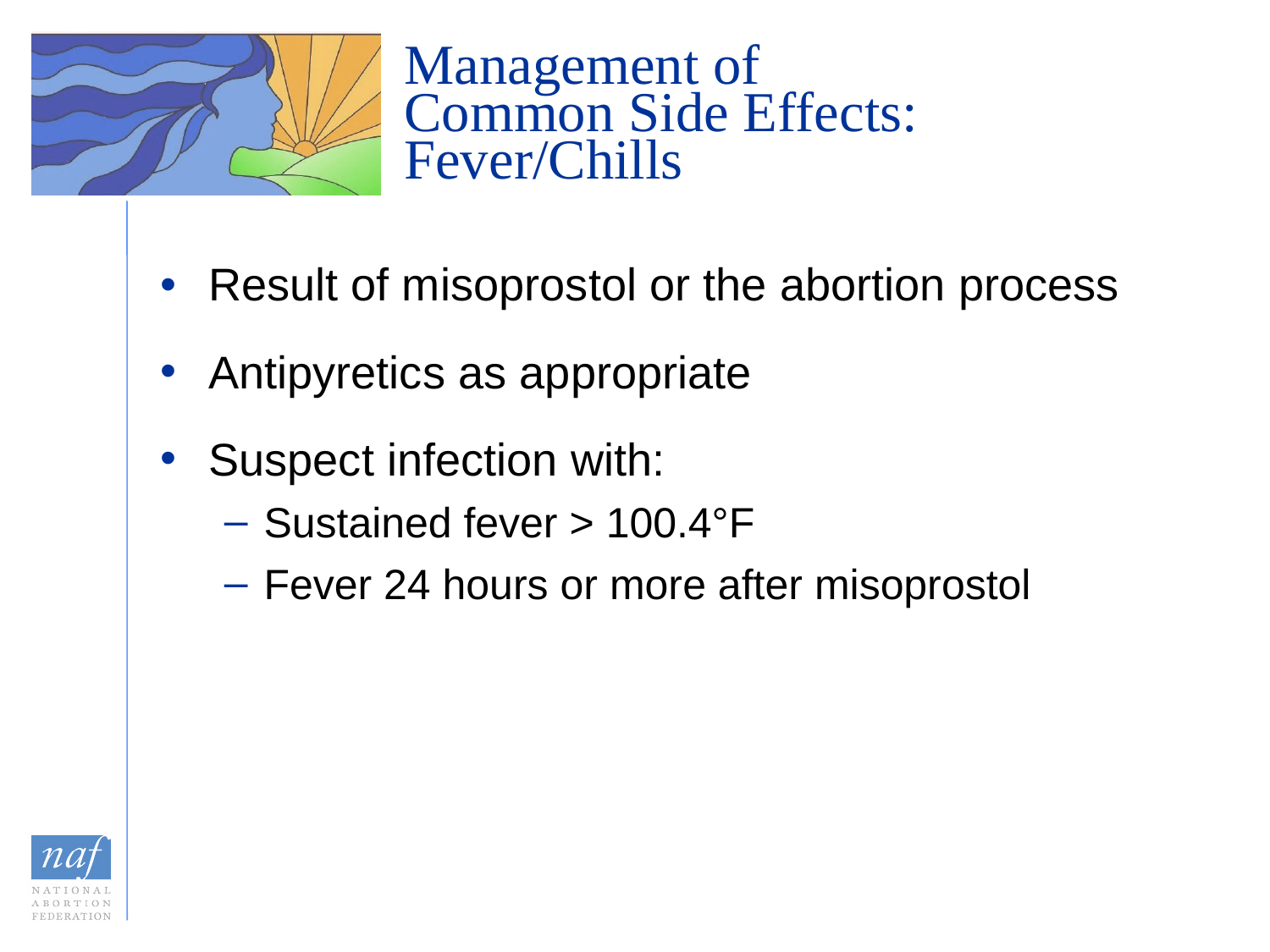

# Management of Common Side Effects: Fever/Chills
Result of misoprostol or the abortion process

Antipyretics as appropriate

Suspect infection with:
Sustained fever > 100.4°F
Fever 24 hours or more after misoprostol